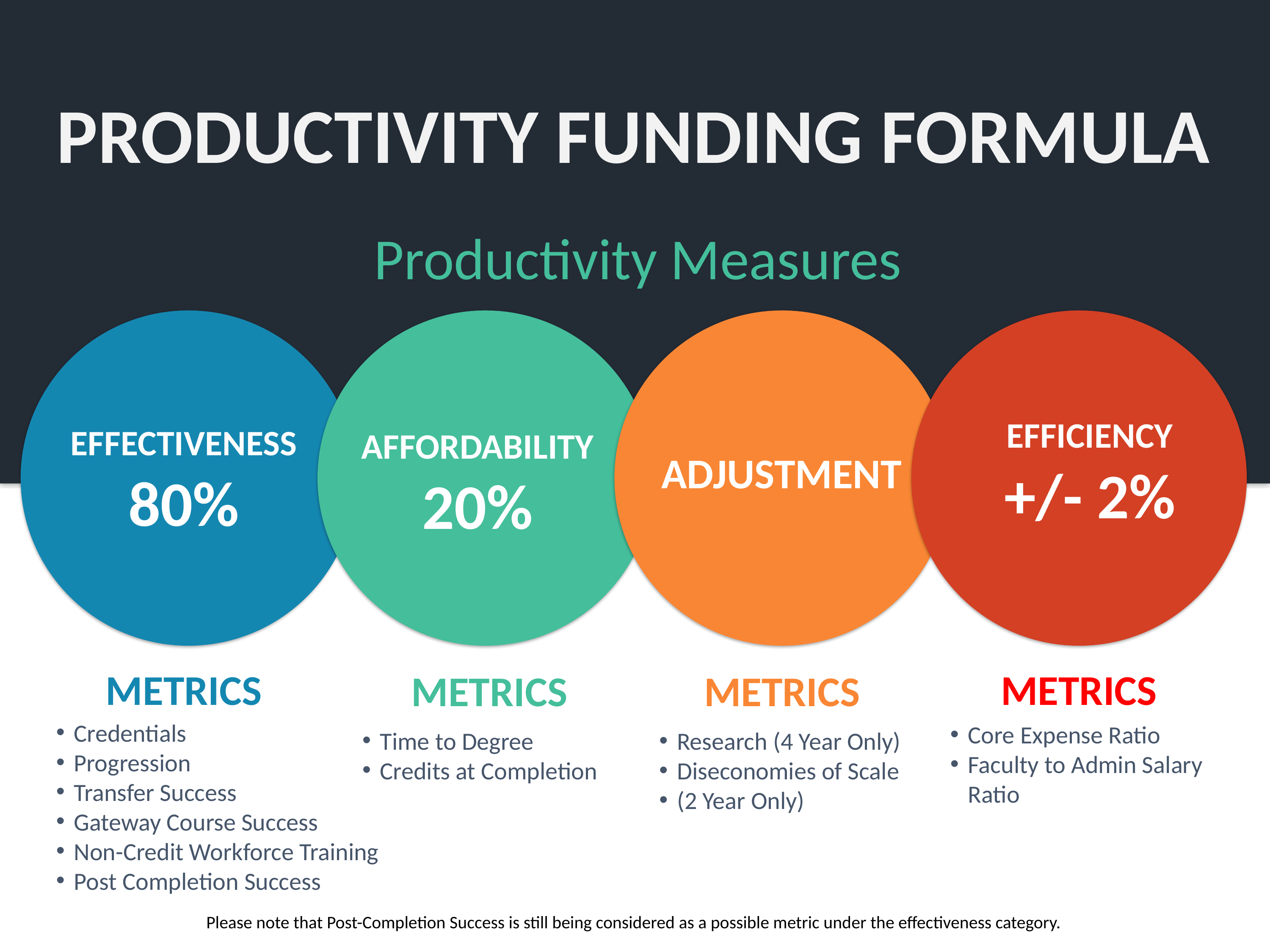

PRODUCTIVITY FUNDING FORMULA
Productivity Measures

ADJUSTMENT
EFFICIENCY
+/- 2%
EFFECTIVENESS
80%
AFFORDABILITY
20%
METRICS
METRICS
METRICS
METRICS
Credentials
Progression
Transfer Success
Gateway Course Success
Non-Credit Workforce Training
Post Completion Success
Core Expense Ratio
Faculty to Admin Salary Ratio
Time to Degree
Credits at Completion
Research (4 Year Only)
Diseconomies of Scale
(2 Year Only)
Please note that Post-Completion Success is still being considered as a possible metric under the effectiveness category.